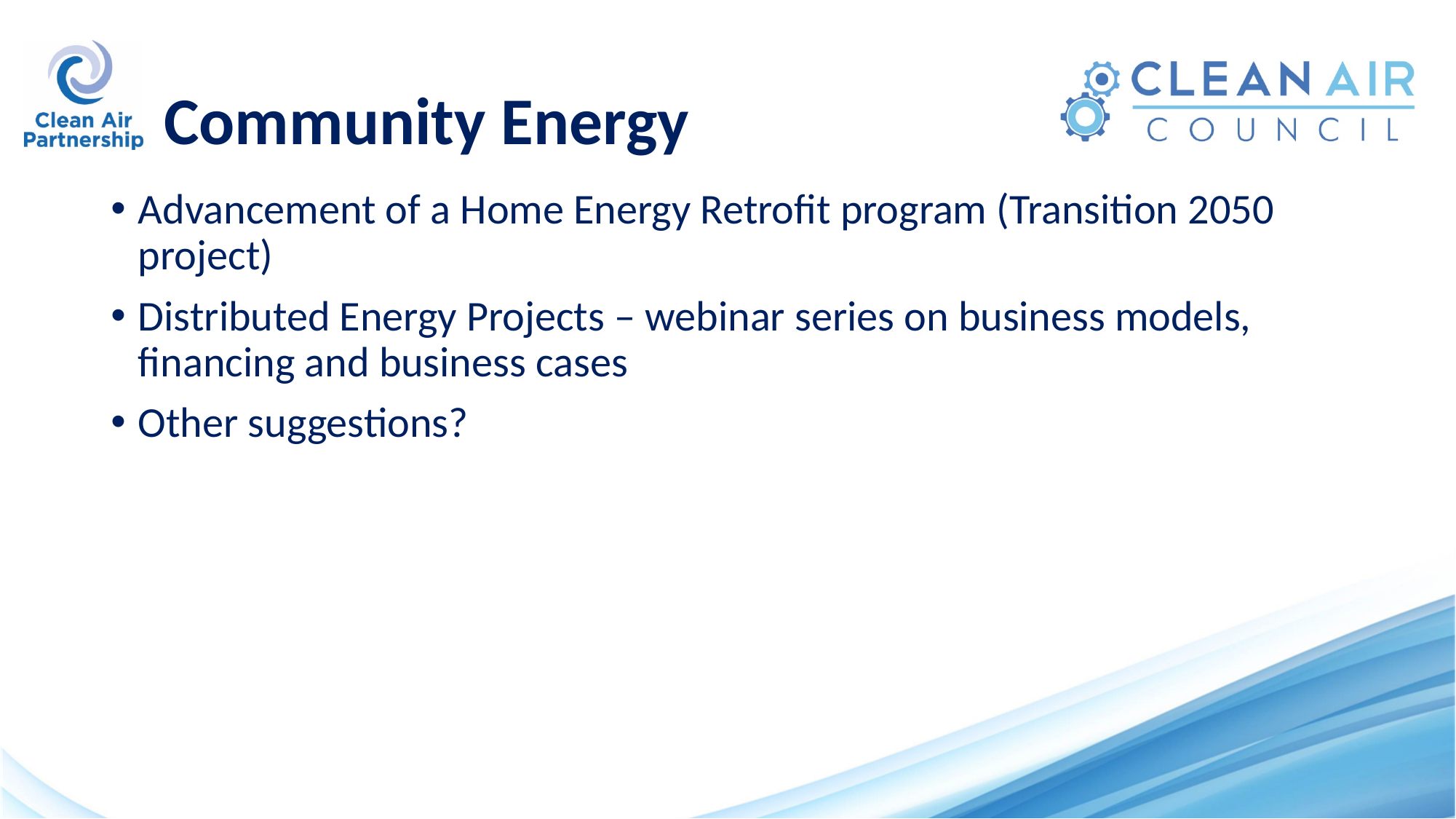

# Community Energy
Advancement of a Home Energy Retrofit program (Transition 2050 project)
Distributed Energy Projects – webinar series on business models, financing and business cases
Other suggestions?